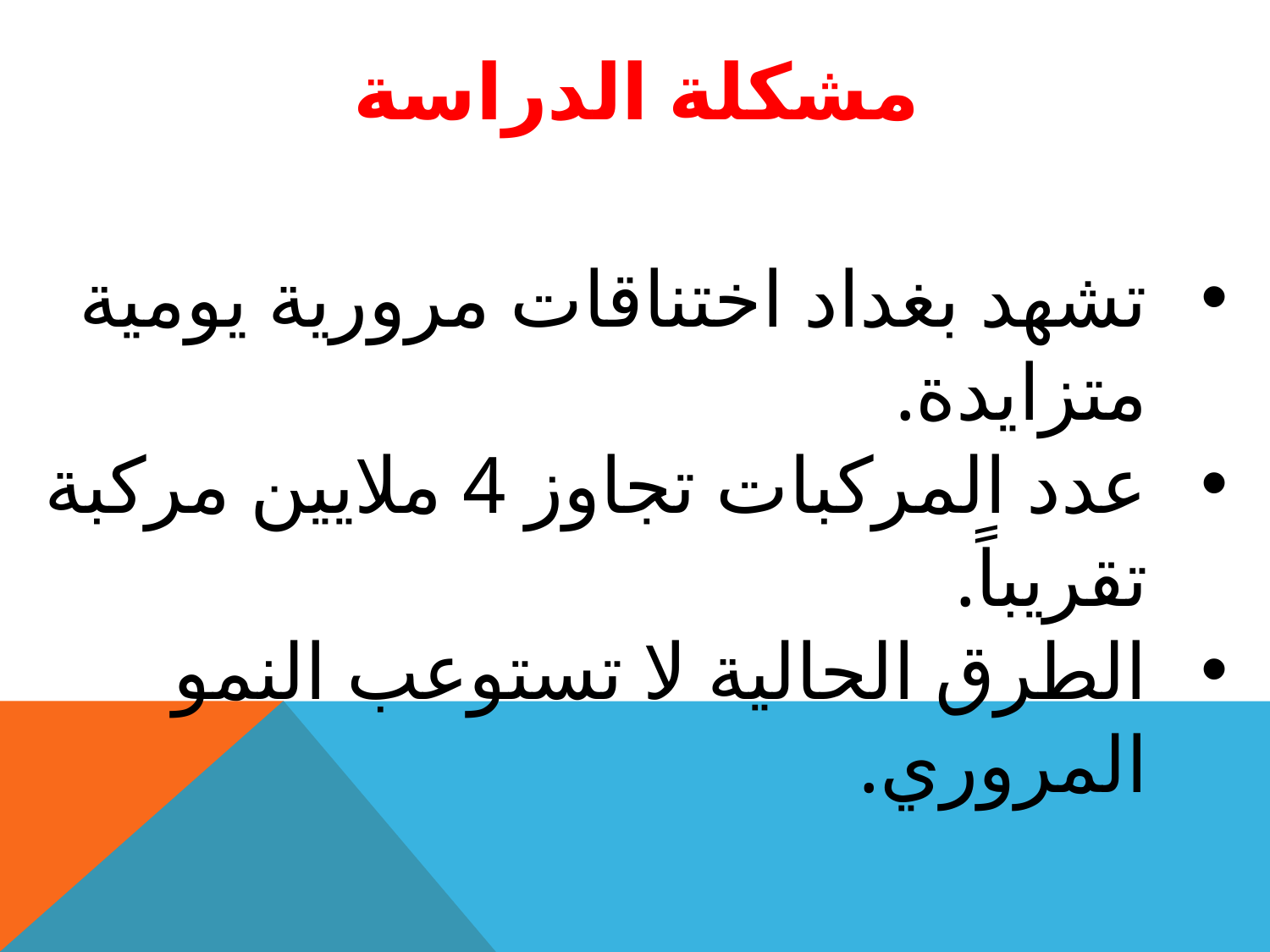

# مشكلة الدراسة
تشهد بغداد اختناقات مرورية يومية متزايدة.
عدد المركبات تجاوز 4 ملايين مركبة تقريباً.
الطرق الحالية لا تستوعب النمو المروري.